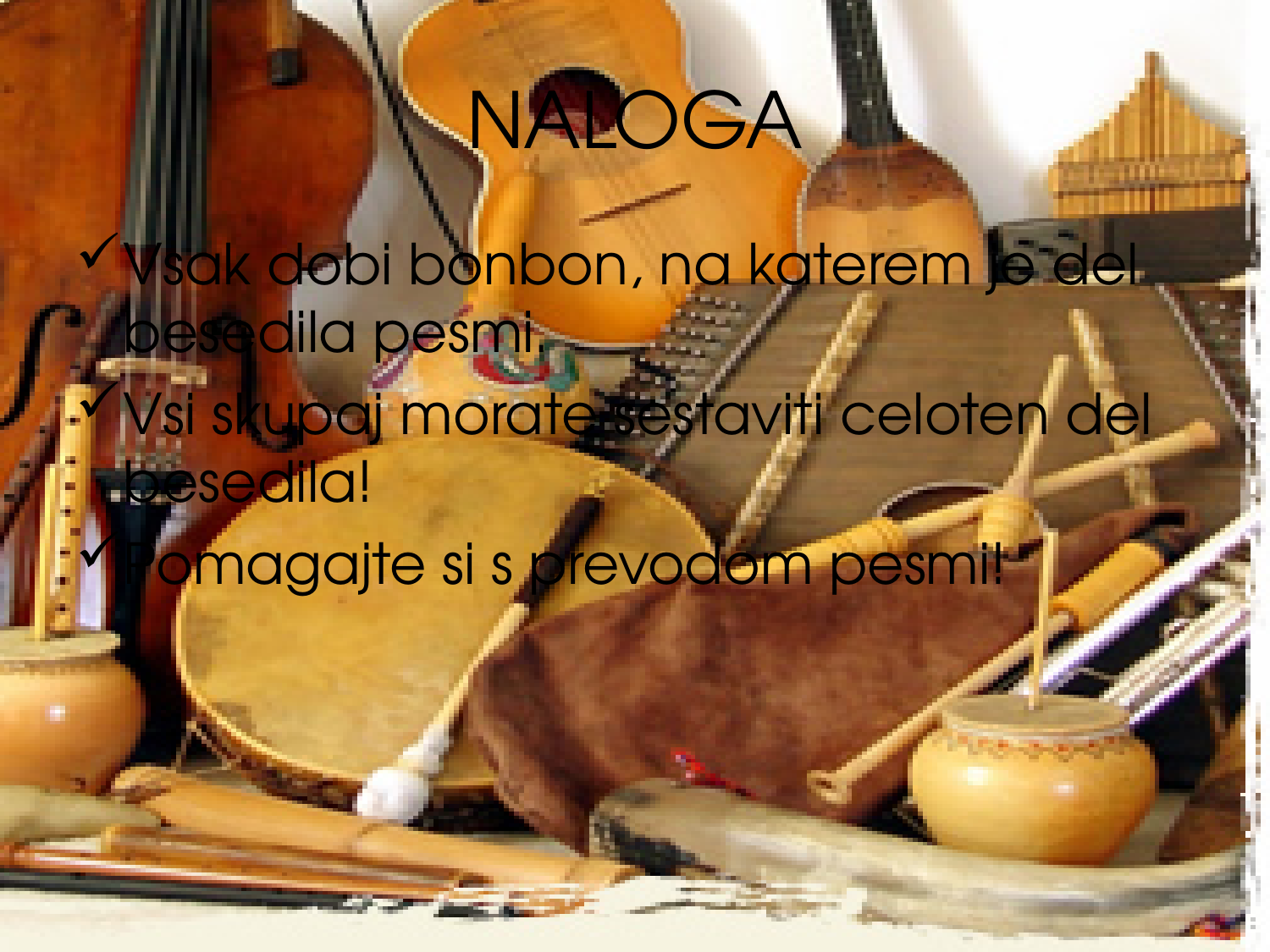

# NALOGA
Vsak dobi bonbon, na katerem je del besedila pesmi.
Vsi skupaj morate sestaviti celoten del besedila!
Pomagajte si s prevodom pesmi!